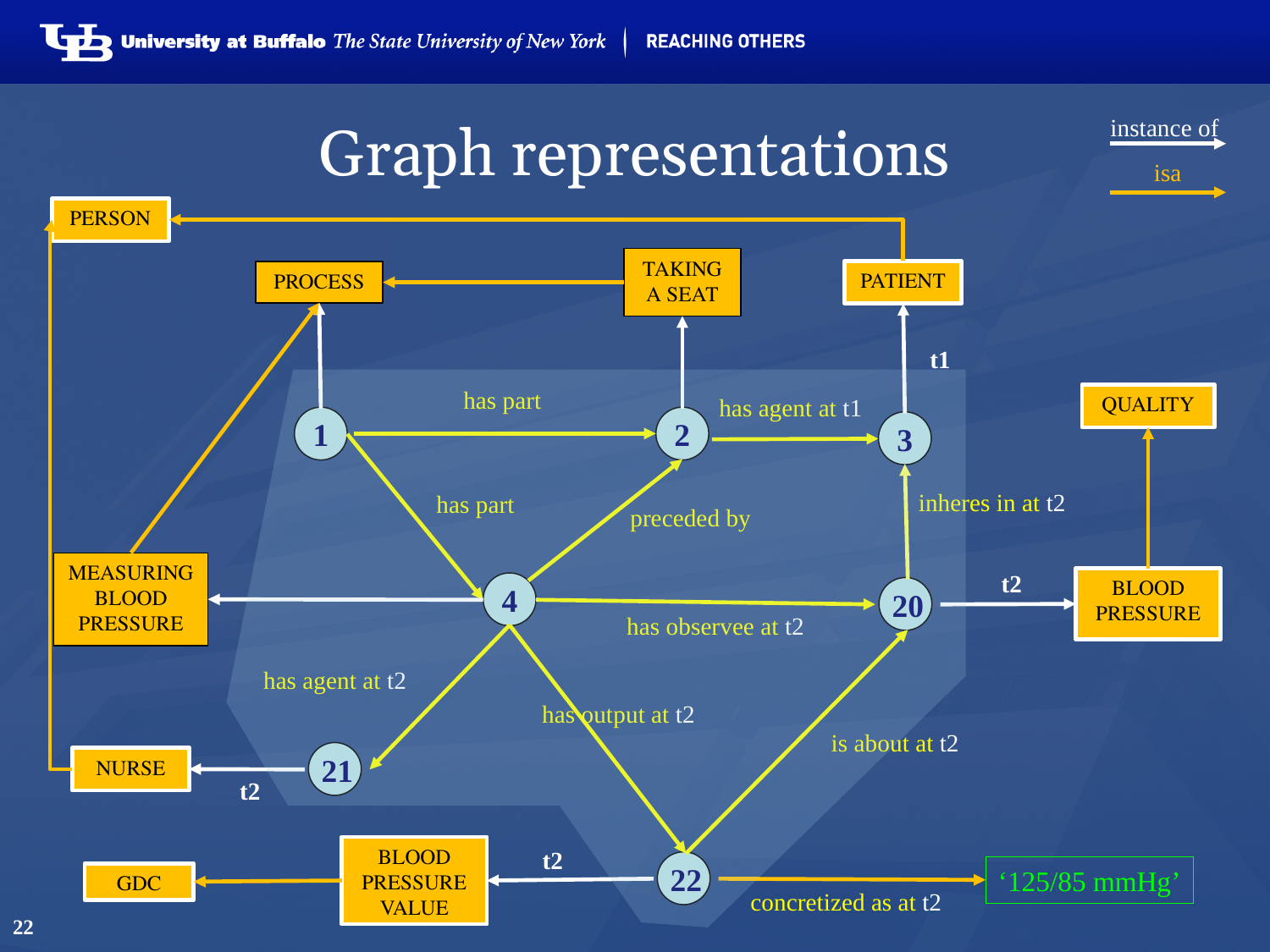

# Graph representations
instance of
isa
PERSON
TAKING A SEAT
PATIENT
PROCESS
t1

has part
QUALITY
has agent at t1

1

2

3
inheres in at t2
has part
preceded by
MEASURING BLOOD PRESSURE
t2
BLOOD
PRESSURE

4

20
has observee at t2
has agent at t2
has output at t2
is about at t2

21
NURSE
t2
BLOOD
PRESSURE
VALUE
t2

22
‘125/85 mmHg’
GDC
concretized as at t2
22